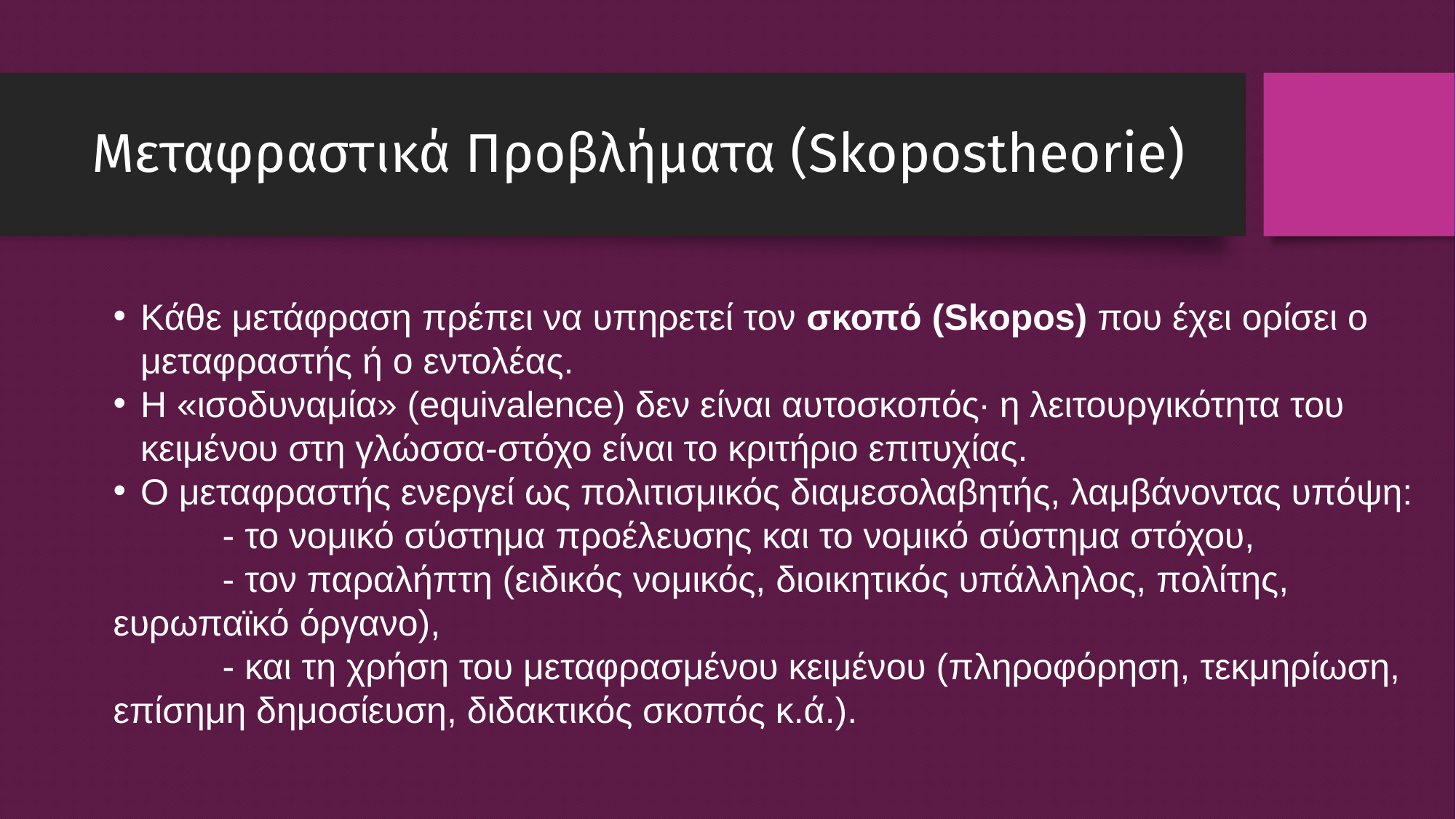

# Μεταφραστικά Προβλήματα (Skopostheorie)
Κάθε μετάφραση πρέπει να υπηρετεί τον σκοπό (Skopos) που έχει ορίσει ο μεταφραστής ή ο εντολέας.
Η «ισοδυναμία» (equivalence) δεν είναι αυτοσκοπός· η λειτουργικότητα του κειμένου στη γλώσσα-στόχο είναι το κριτήριο επιτυχίας.
Ο μεταφραστής ενεργεί ως πολιτισμικός διαμεσολαβητής, λαμβάνοντας υπόψη:
	- το νομικό σύστημα προέλευσης και το νομικό σύστημα στόχου,
	- τον παραλήπτη (ειδικός νομικός, διοικητικός υπάλληλος, πολίτης, ευρωπαϊκό όργανο),
	- και τη χρήση του μεταφρασμένου κειμένου (πληροφόρηση, τεκμηρίωση, επίσημη δημοσίευση, διδακτικός σκοπός κ.ά.).